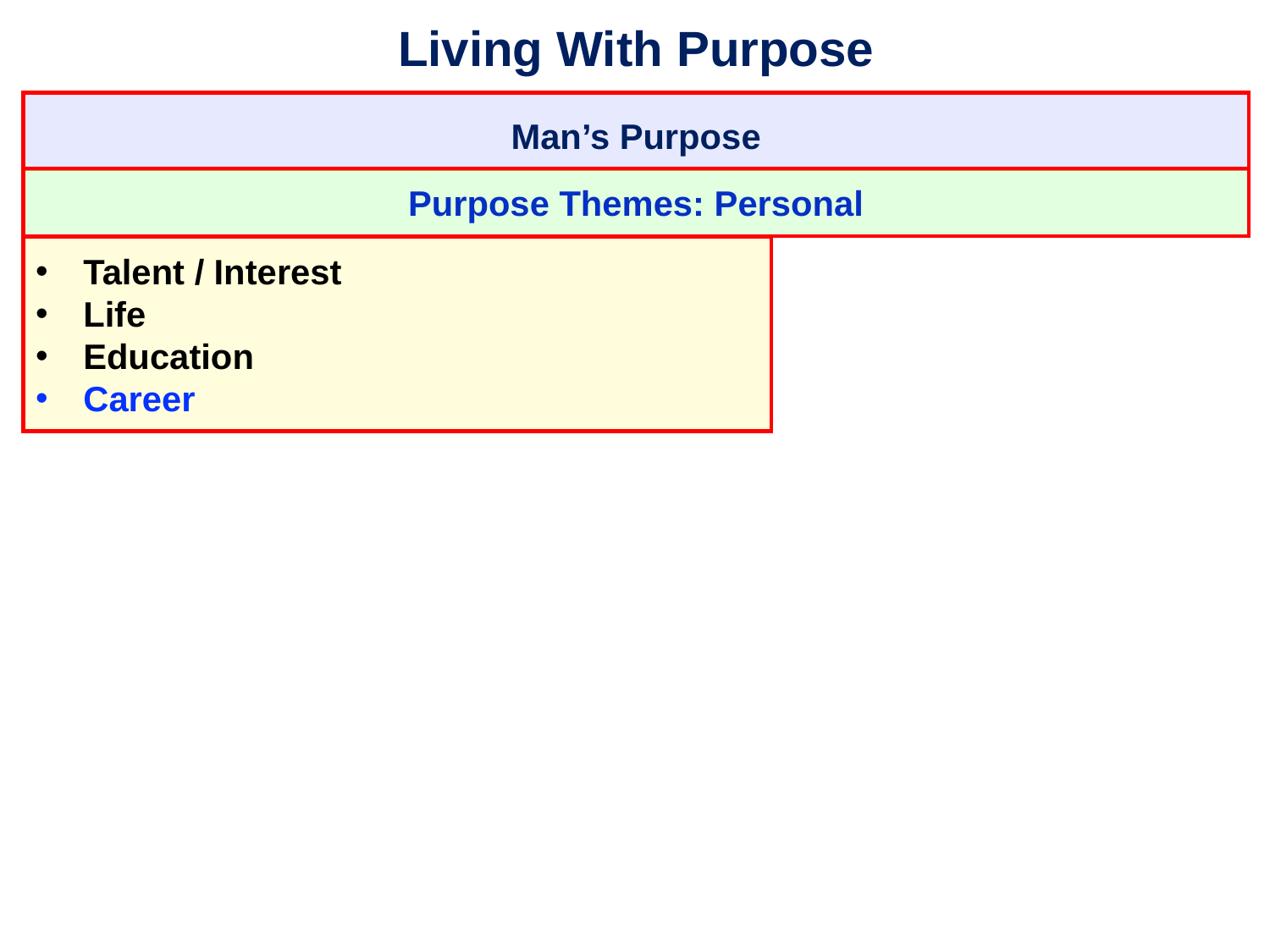

# Living With Purpose
Man’s Purpose
Purpose Themes: Personal
Talent / Interest
Life
Education
Career